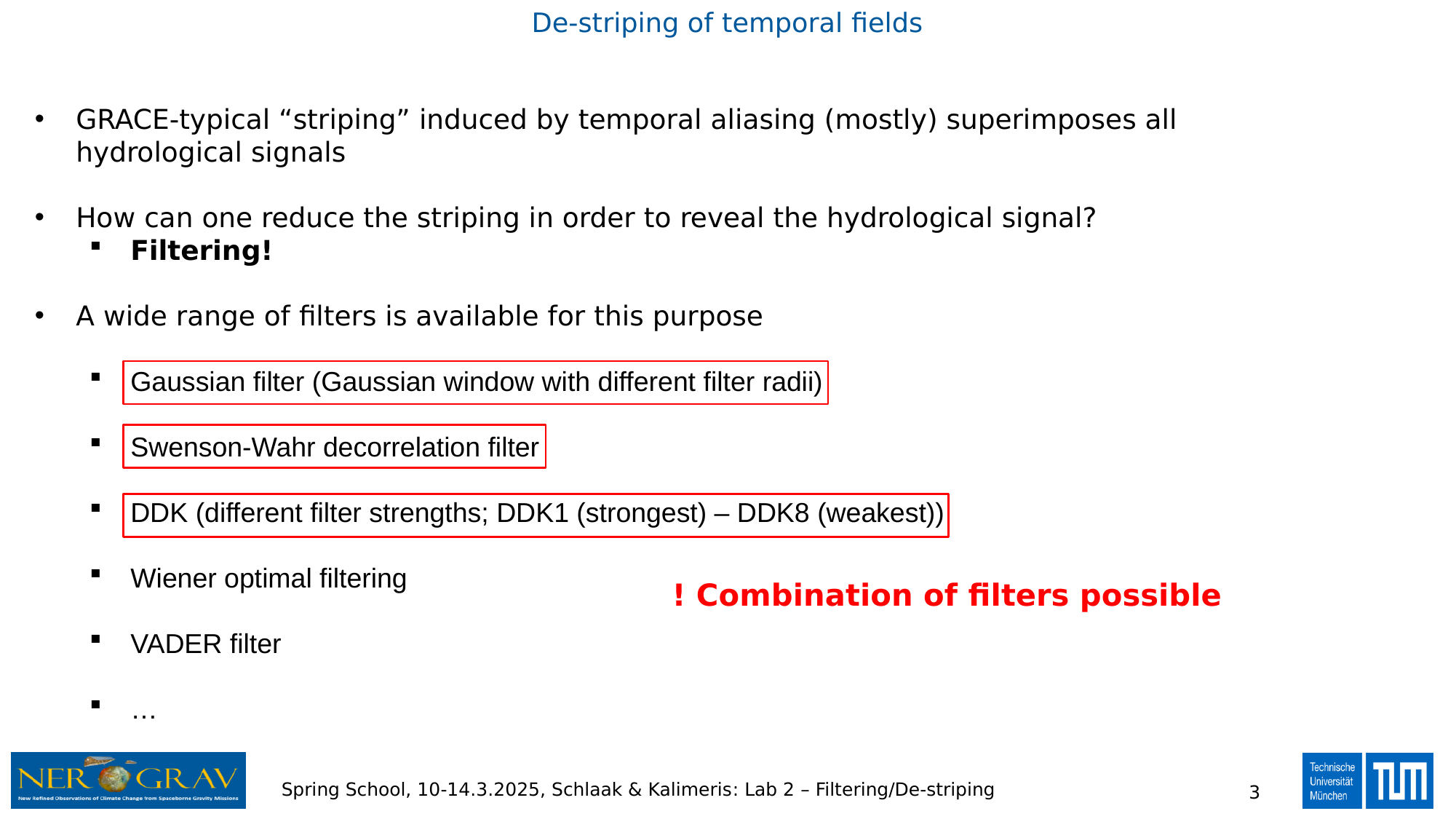

# De-striping of temporal fields
GRACE-typical “striping” induced by temporal aliasing (mostly) superimposes all hydrological signals

How can one reduce the striping in order to reveal the hydrological signal?
Filtering!

A wide range of filters is available for this purpose

Gaussian filter (Gaussian window with different filter radii)

Swenson-Wahr decorrelation filter

DDK (different filter strengths; DDK1 (strongest) – DDK8 (weakest))

Wiener optimal filtering

VADER filter

…

! Combination of filters possible